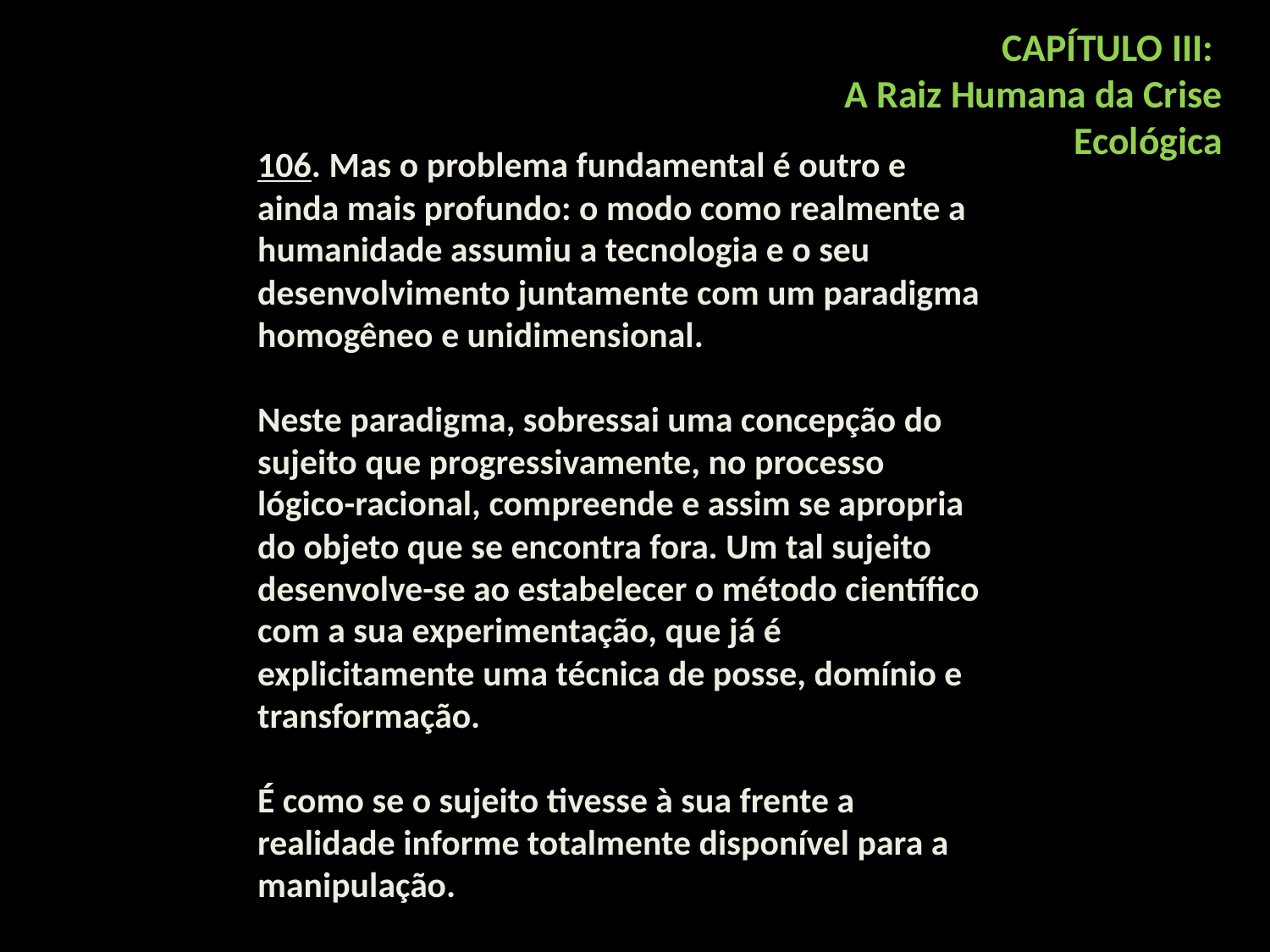

CAPÍTULO III:
A Raiz Humana da Crise
Ecológica
106. Mas o problema fundamental é outro e ainda mais profundo: o modo como realmente a humanidade assumiu a tecnologia e o seu desenvolvimento juntamente com um paradigma homogêneo e unidimensional.

Neste paradigma, sobressai uma concepção do sujeito que progressivamente, no processo lógico-racional, compreende e assim se apropria do objeto que se encontra fora. Um tal sujeito desenvolve-se ao estabelecer o método científico com a sua experimentação, que já é explicitamente uma técnica de posse, domínio e transformação.

É como se o sujeito tivesse à sua frente a realidade informe totalmente disponível para a manipulação.